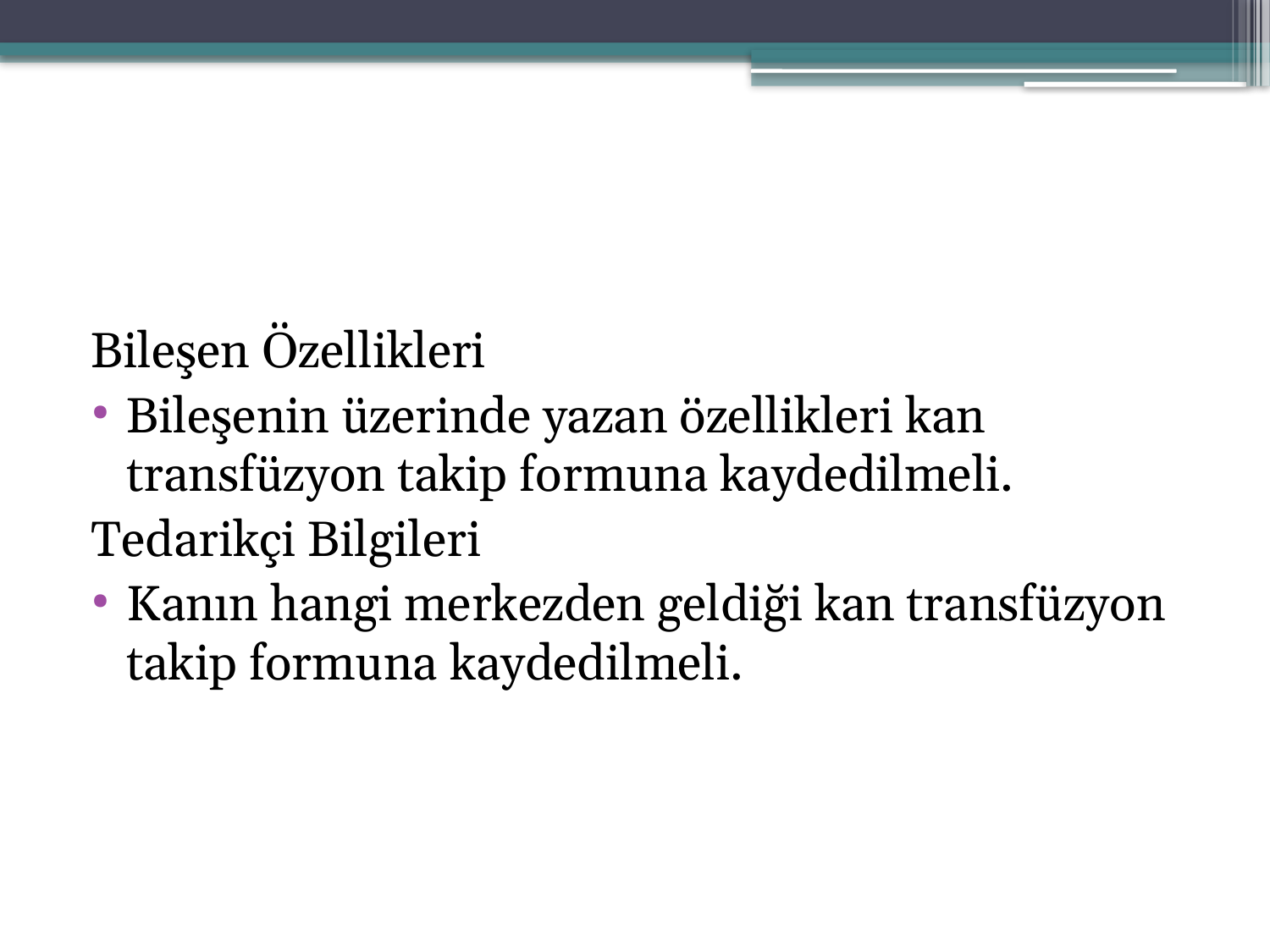

#
Bileşen Özellikleri
Bileşenin üzerinde yazan özellikleri kan transfüzyon takip formuna kaydedilmeli.
Tedarikçi Bilgileri
Kanın hangi merkezden geldiği kan transfüzyon takip formuna kaydedilmeli.